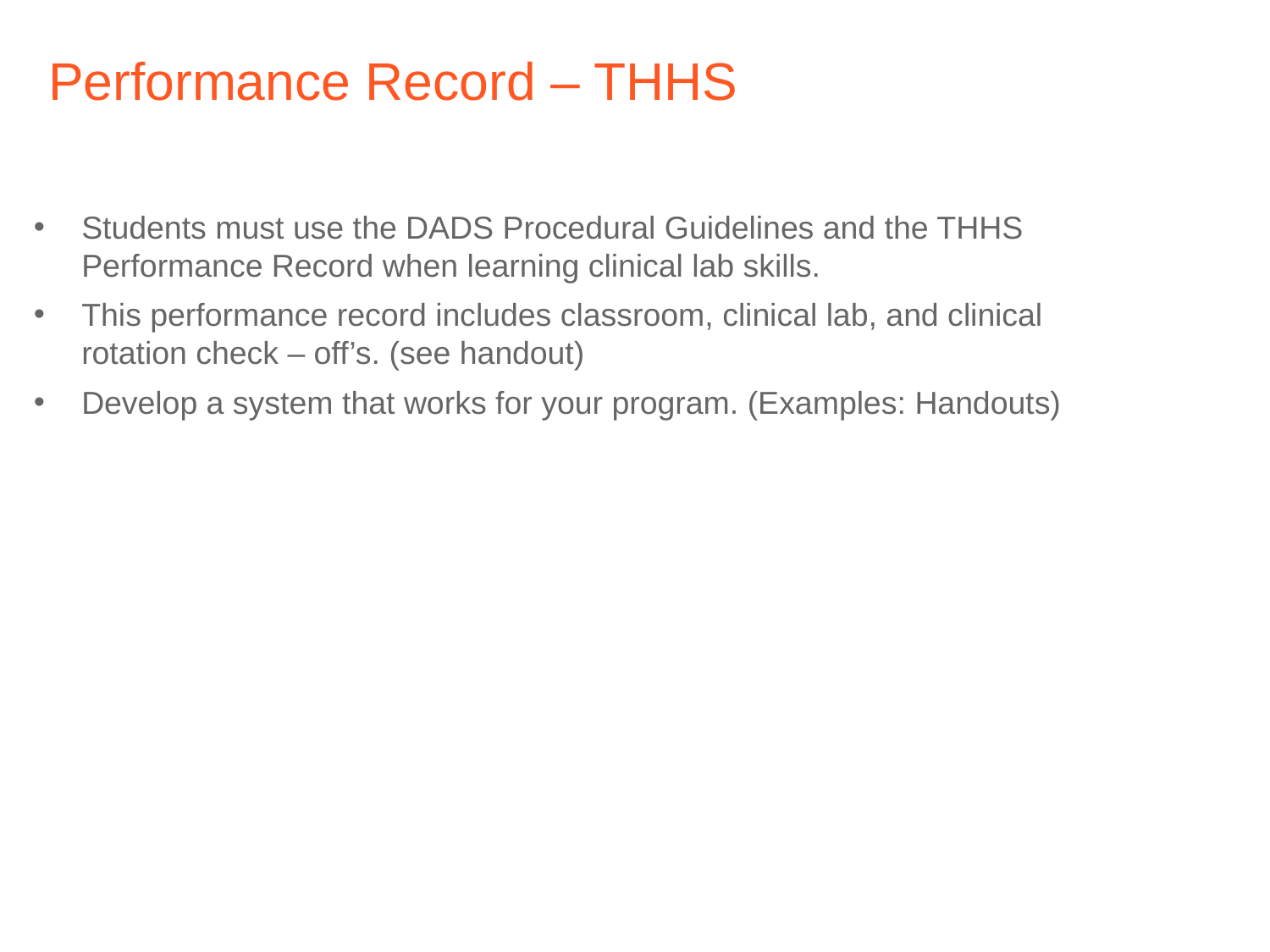

# Performance Record – THHS
Students must use the DADS Procedural Guidelines and the THHS Performance Record when learning clinical lab skills.
This performance record includes classroom, clinical lab, and clinical rotation check – off’s. (see handout)
Develop a system that works for your program. (Examples: Handouts)